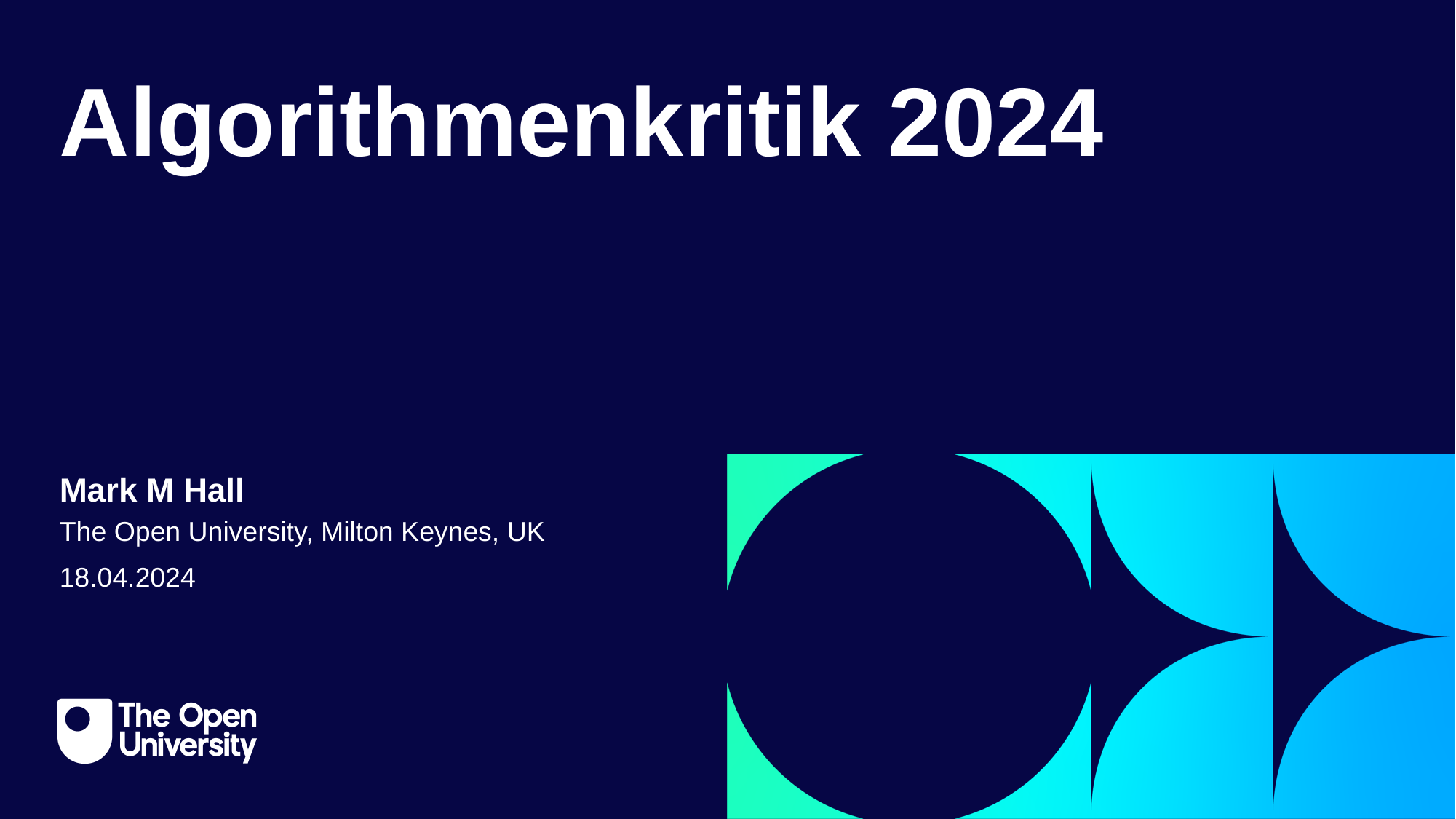

# Intro Slide Title 3
Algorithmenkritik 2024

Mark M Hall
The Open University, Milton Keynes, UK
18.04.2024